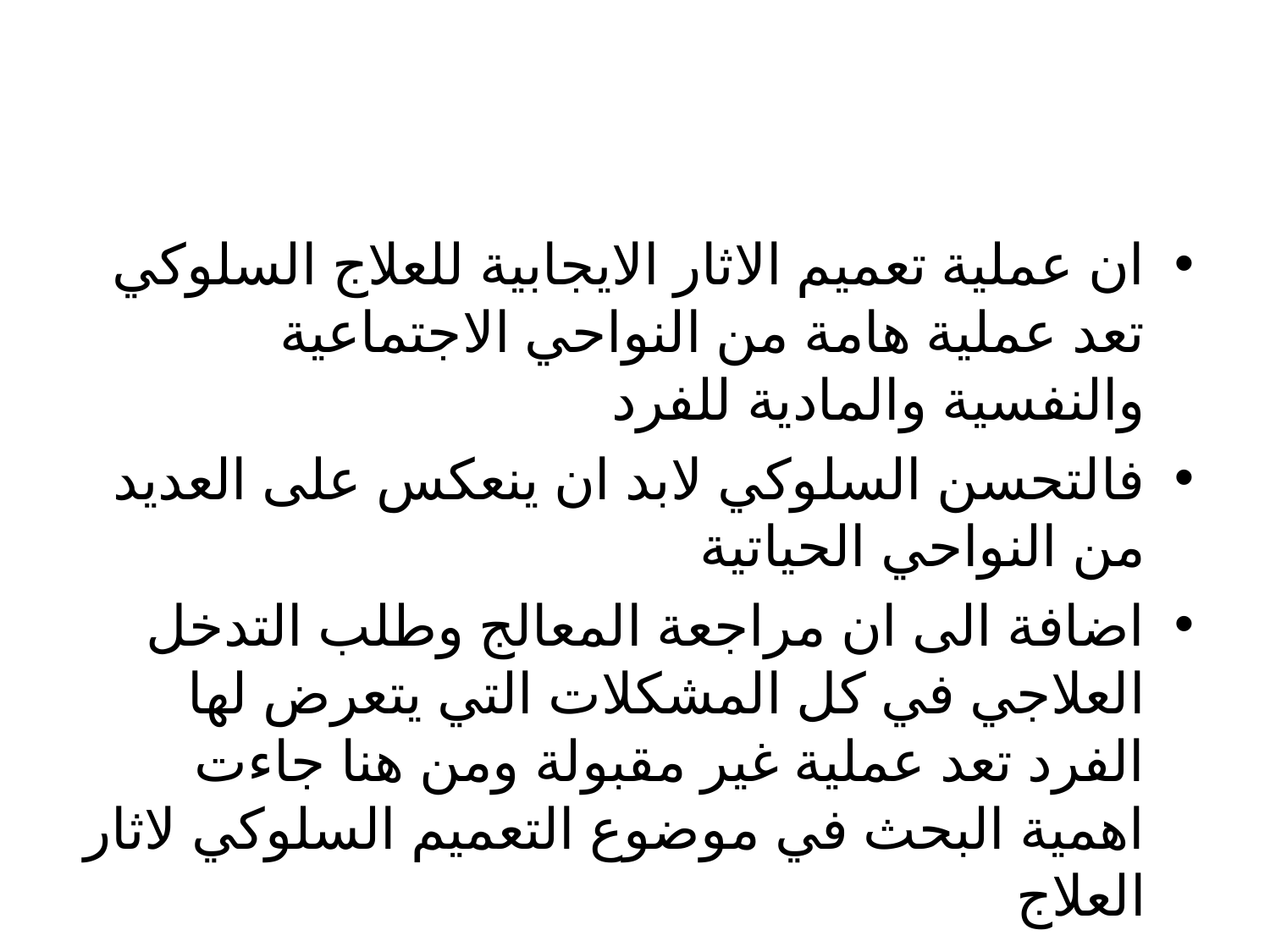

#
ان عملية تعميم الاثار الايجابية للعلاج السلوكي تعد عملية هامة من النواحي الاجتماعية والنفسية والمادية للفرد
فالتحسن السلوكي لابد ان ينعكس على العديد من النواحي الحياتية
اضافة الى ان مراجعة المعالج وطلب التدخل العلاجي في كل المشكلات التي يتعرض لها الفرد تعد عملية غير مقبولة ومن هنا جاءت اهمية البحث في موضوع التعميم السلوكي لاثار العلاج